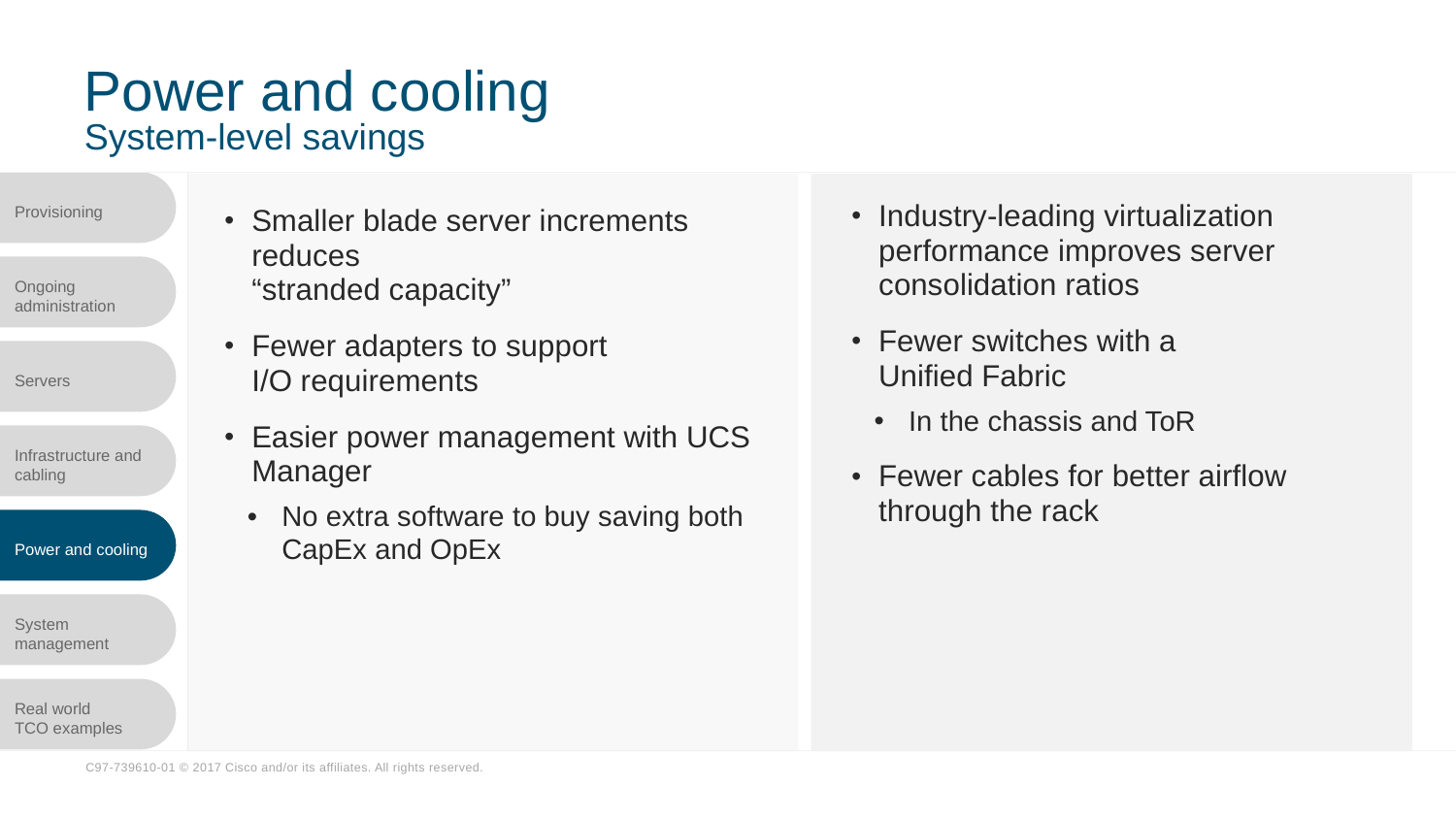

# Power and cooling System-level savings

Industry-leading virtualization performance improves server consolidation ratios
Fewer switches with a
Unified Fabric
In the chassis and ToR
Fewer cables for better airflow through the rack
Smaller blade server increments reduces
“stranded capacity”
Fewer adapters to support
I/O requirements
Easier power management with UCS Manager
No extra software to buy saving both CapEx and OpEx